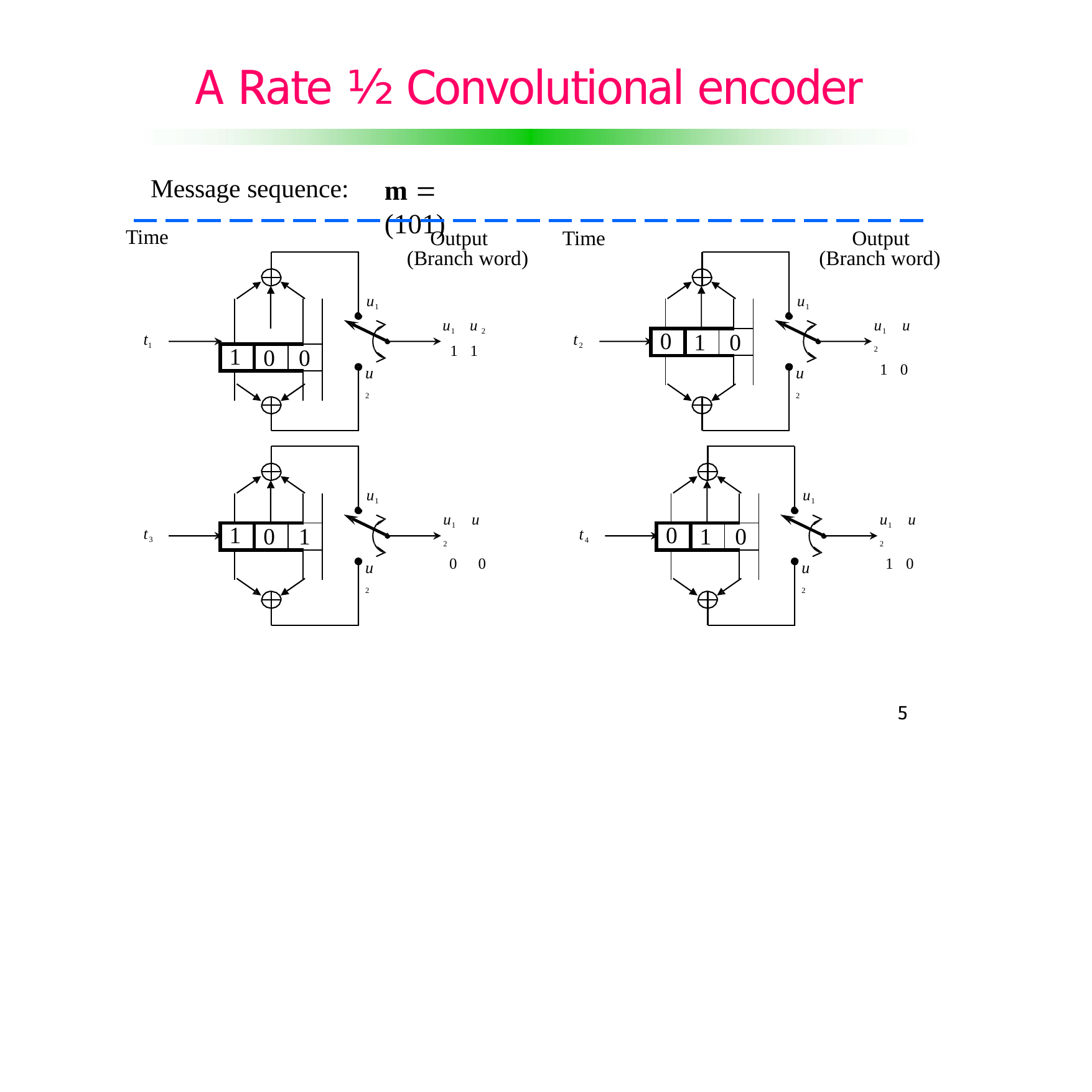

A Rate ½ Convolutional encoder
Message sequence:
m = (101)

Time
Time
Output (Branch word)
Output (Branch word)

u1
u1
|  |  |  |  |  |
| --- | --- | --- | --- | --- |
| 1 |  | 0 | 0 |  |
|  |  |  |  |  |
|  |  |  |  |  |
| --- | --- | --- | --- | --- |
| 0 |  | 1 | 0 |  |
|  |  |  |  |  |
u1	u 2
1   1
u1	u 2
1   0

t1
t2

u 2
u 2

u1
u1
|  |  |  |  |  |
| --- | --- | --- | --- | --- |
| 1 |  | 0 | 1 |  |
|  |  |  |  |  |
|  |  |  |  |  |
| --- | --- | --- | --- | --- |
| 0 |  | 1 | 0 |  |
|  |  |  |  |  |
u1	u 2
0	0
u1	u 2
1   0

t3
t4

u 2
u 2

5